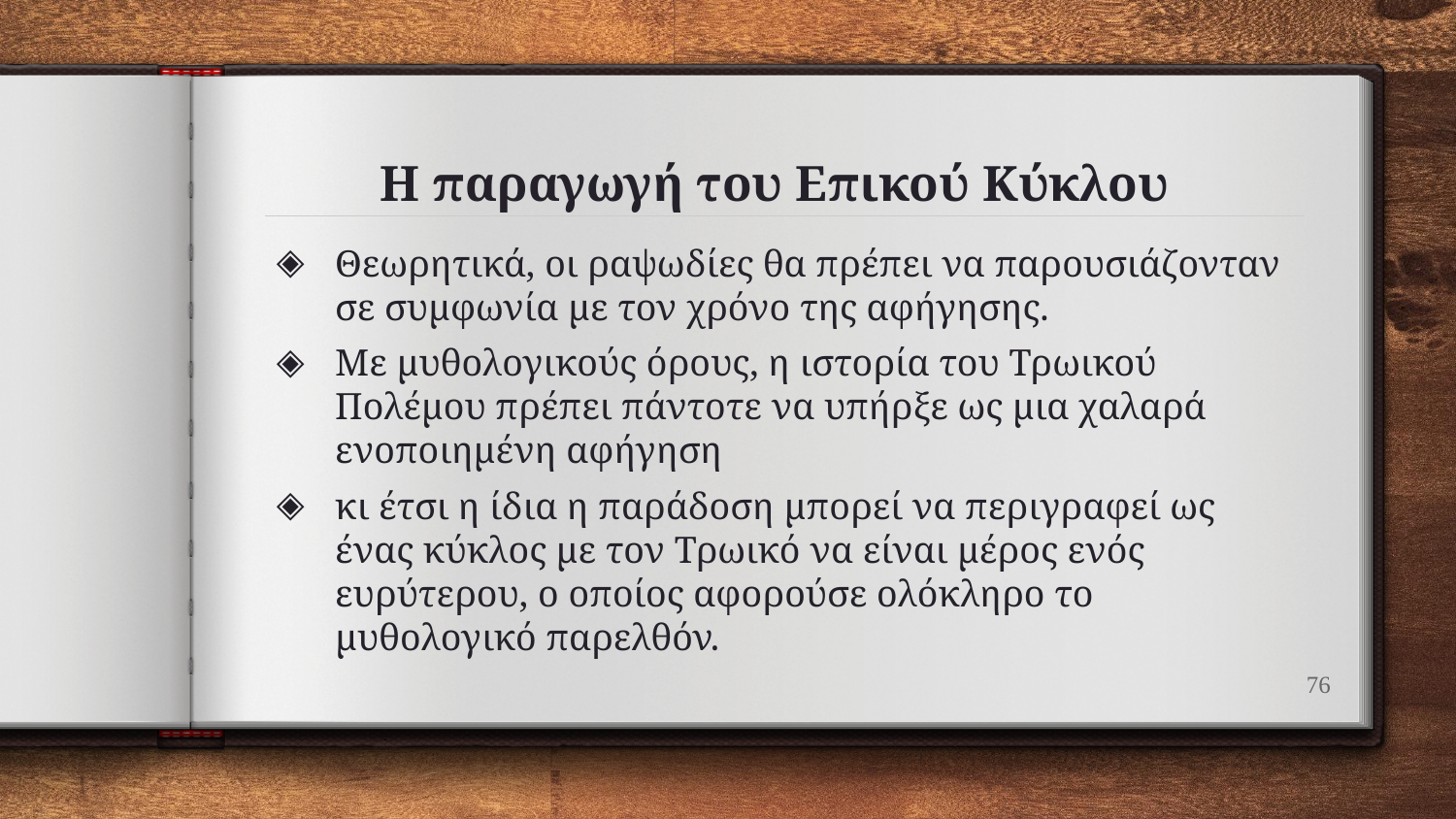

# H παραγωγή του Επικού Κύκλου
Θεωρητικά, οι ραψωδίες θα πρέπει να παρουσιάζονταν σε συμφωνία με τον χρόνο της αφήγησης.
Με μυθολογικούς όρους, η ιστορία του Τρωικού Πολέμου πρέπει πάντοτε να υπήρξε ως μια χαλαρά ενοποιημένη αφήγηση
κι έτσι η ίδια η παράδοση μπορεί να περιγραφεί ως ένας κύκλος με τον Τρωικό να είναι μέρος ενός ευρύτερου, ο οποίος αφορούσε ολόκληρο το μυθολογικό παρελθόν.

76